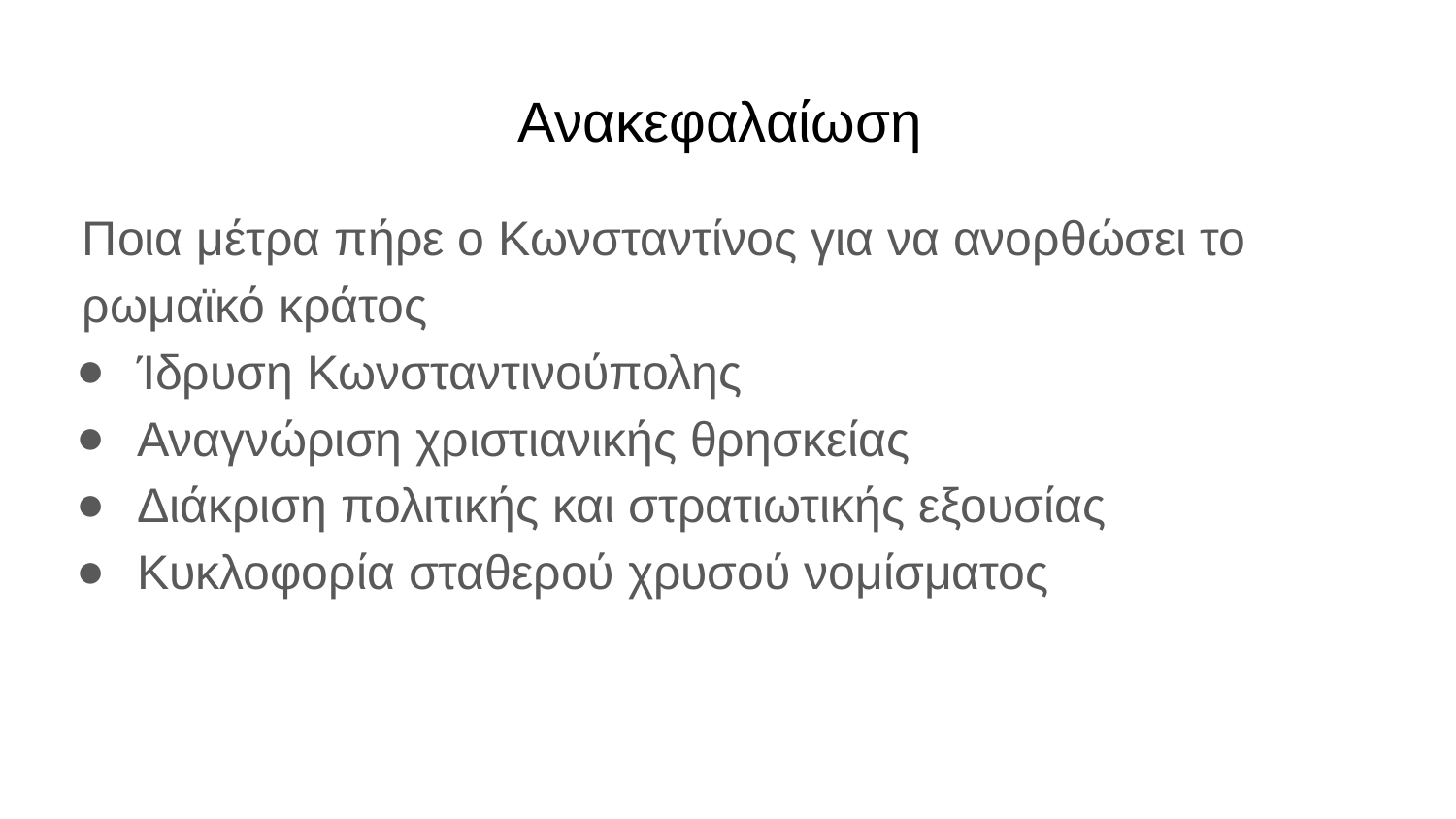

# Ανακεφαλαίωση
Ποια μέτρα πήρε ο Κωνσταντίνος για να ανορθώσει το ρωμαϊκό κράτος
Ίδρυση Κωνσταντινούπολης
Αναγνώριση χριστιανικής θρησκείας
Διάκριση πολιτικής και στρατιωτικής εξουσίας
Κυκλοφορία σταθερού χρυσού νομίσματος